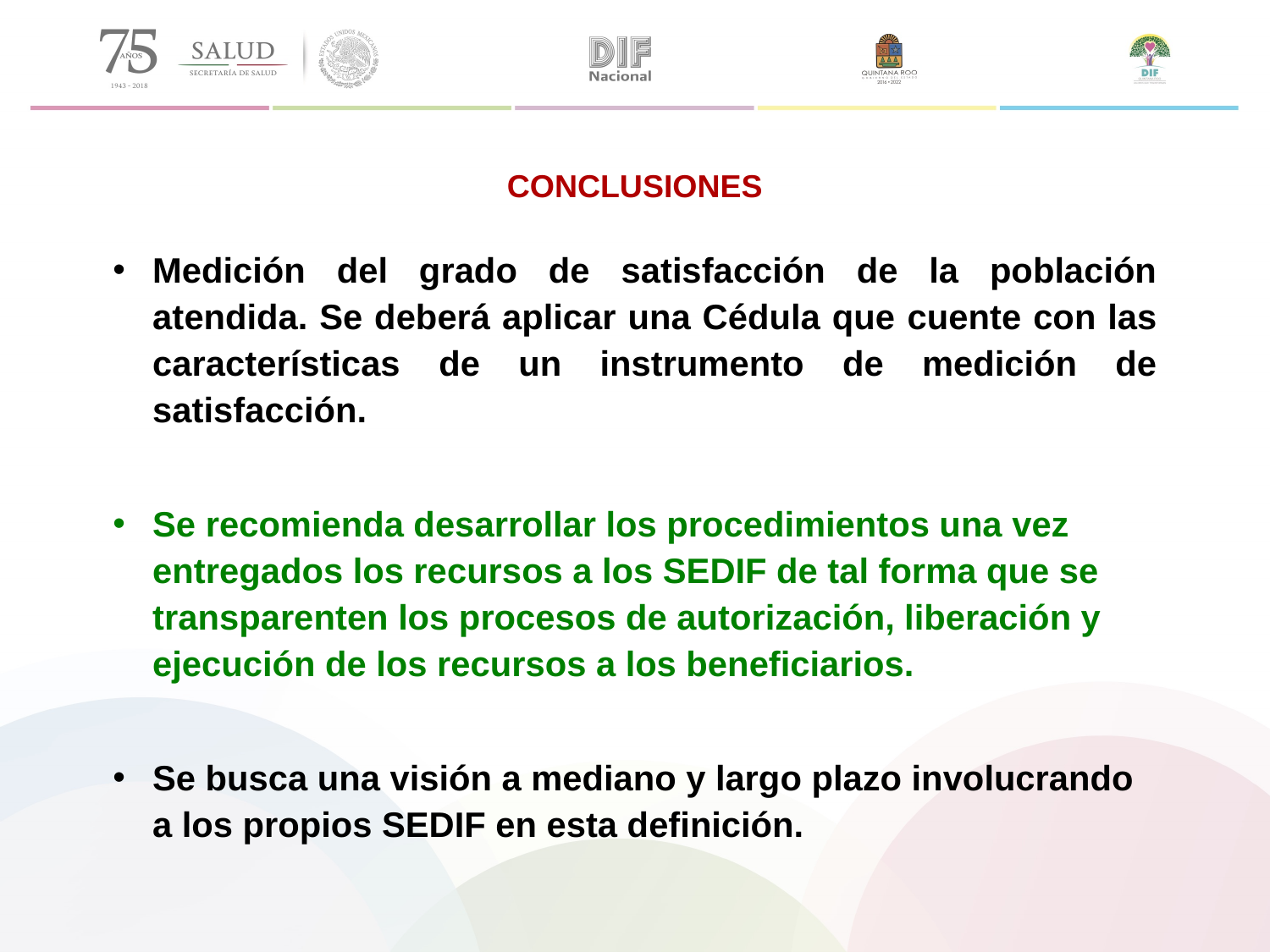

CONCLUSIONES
Medición del grado de satisfacción de la población atendida. Se deberá aplicar una Cédula que cuente con las características de un instrumento de medición de satisfacción.

Se recomienda desarrollar los procedimientos una vez entregados los recursos a los SEDIF de tal forma que se transparenten los procesos de autorización, liberación y ejecución de los recursos a los beneficiarios.

Se busca una visión a mediano y largo plazo involucrando a los propios SEDIF en esta definición.